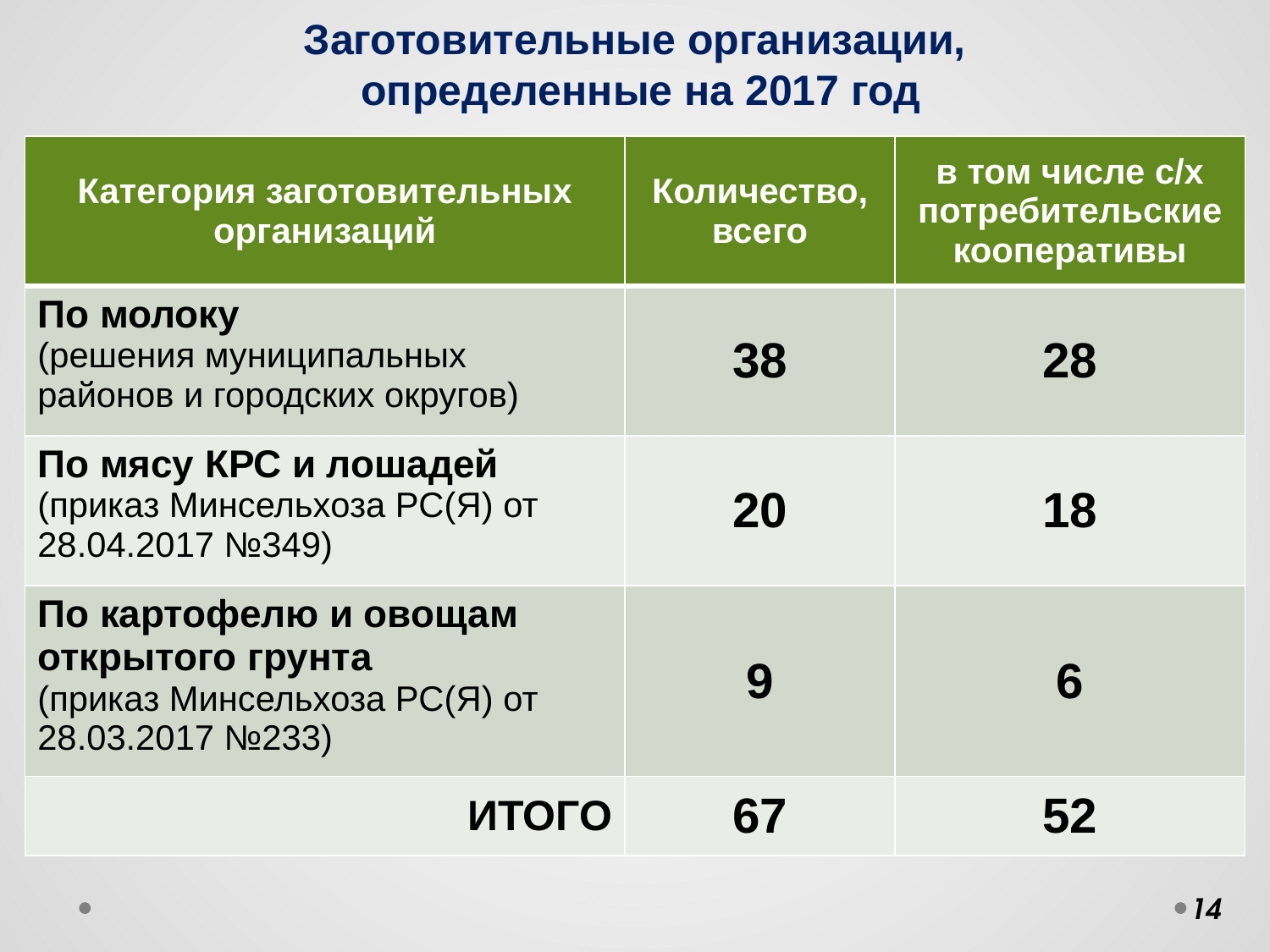

Заготовительные организации,
определенные на 2017 год
| Категория заготовительных организаций | Количество, всего | в том числе с/х потребительские кооперативы |
| --- | --- | --- |
| По молоку (решения муниципальных районов и городских округов) | 38 | 28 |
| По мясу КРС и лошадей (приказ Минсельхоза РС(Я) от 28.04.2017 №349) | 20 | 18 |
| По картофелю и овощам открытого грунта (приказ Минсельхоза РС(Я) от 28.03.2017 №233) | 9 | 6 |
| ИТОГО | 67 | 52 |
14